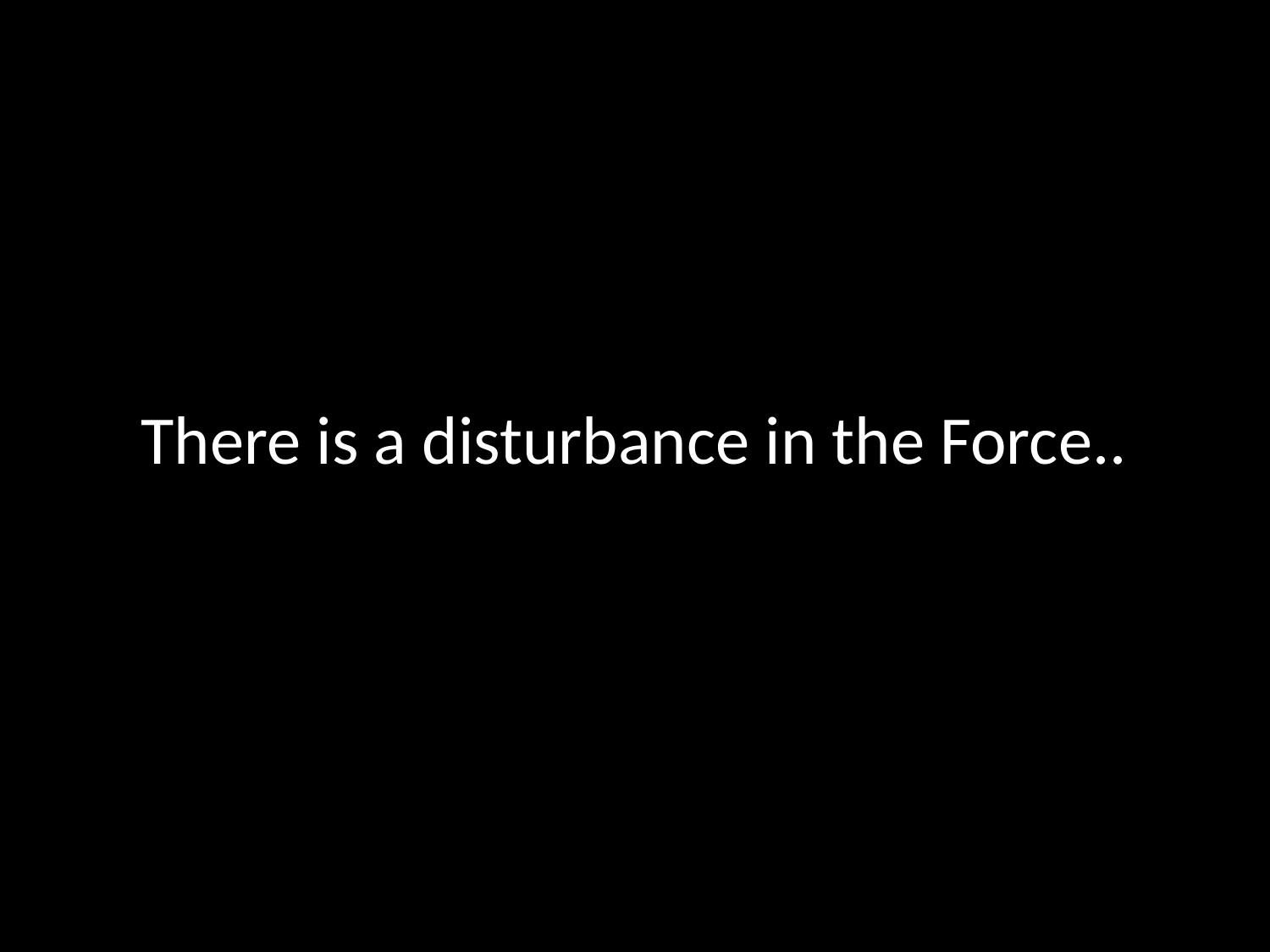

# There is a disturbance in the Force..